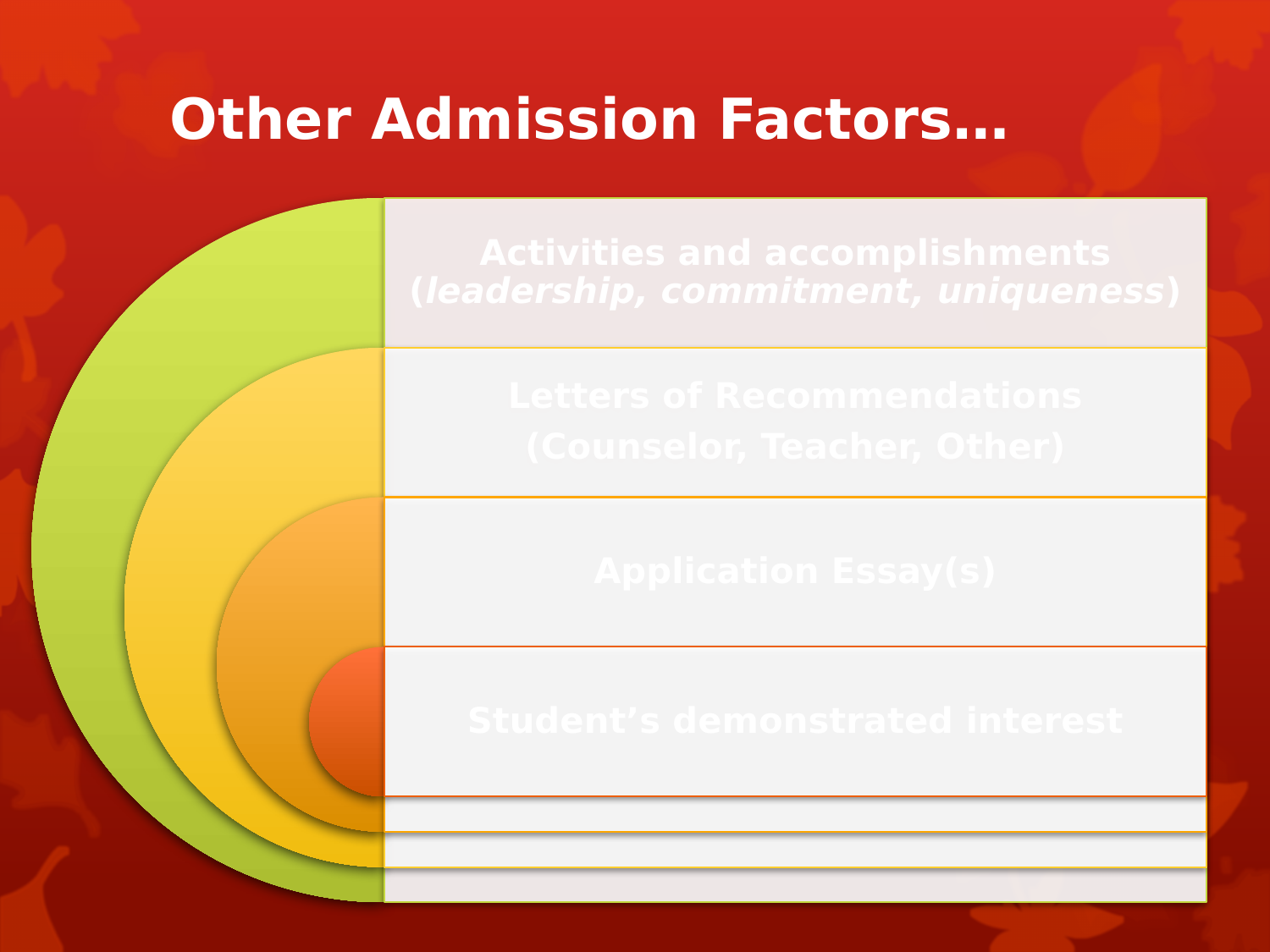

# Other Admission Factors…
Activities and accomplishments (leadership, commitment, uniqueness)
Letters of Recommendations
(Counselor, Teacher, Other)
Application Essay(s)
Student’s demonstrated interest